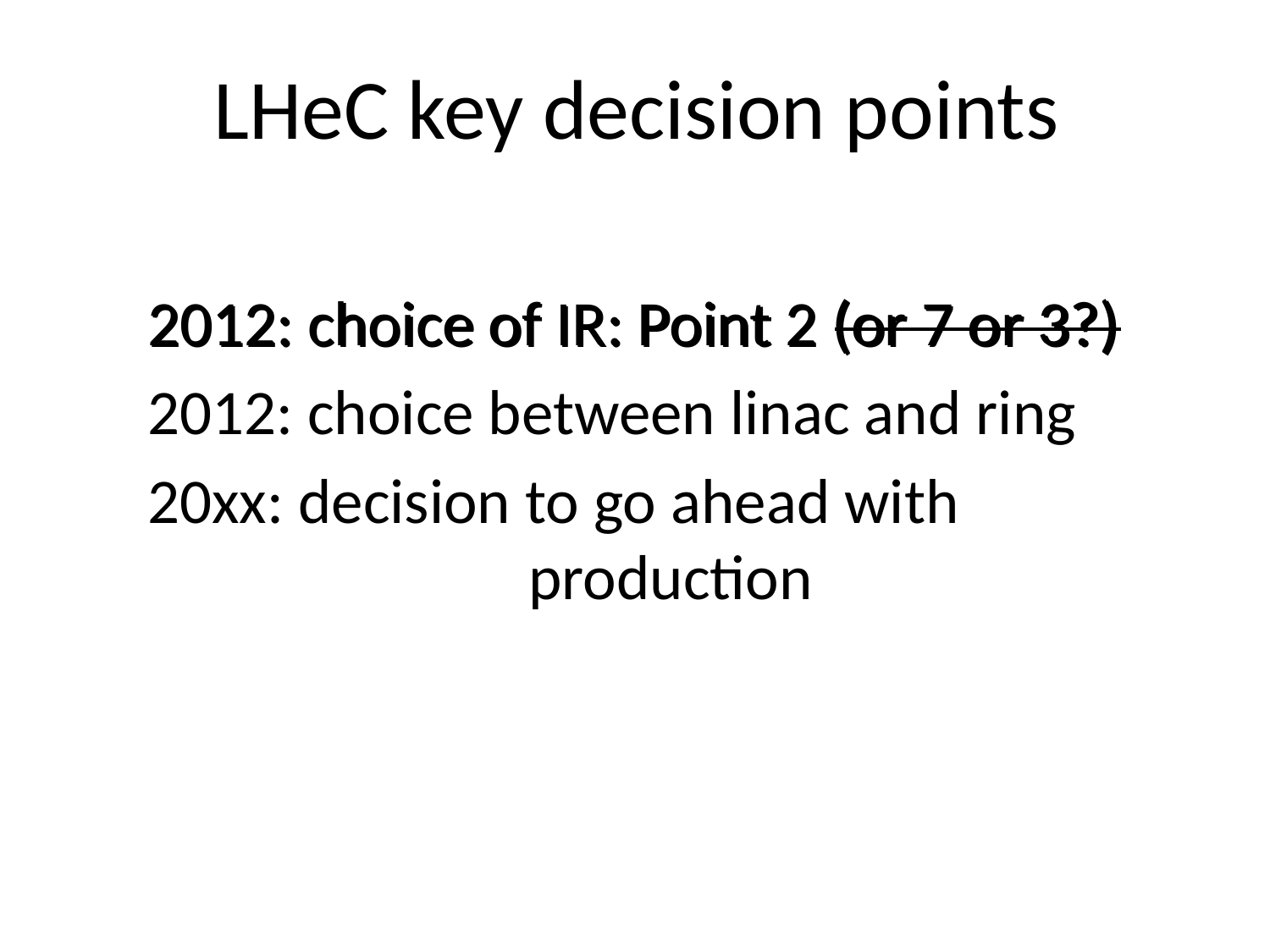

# LHeC key decision points
2012: choice of IR: Point 2 (or 7 or 3?)
2012: choice between linac and ring
20xx: decision to go ahead with 					production
2012: choice of IR: Point 2 (or 7 or 3?)